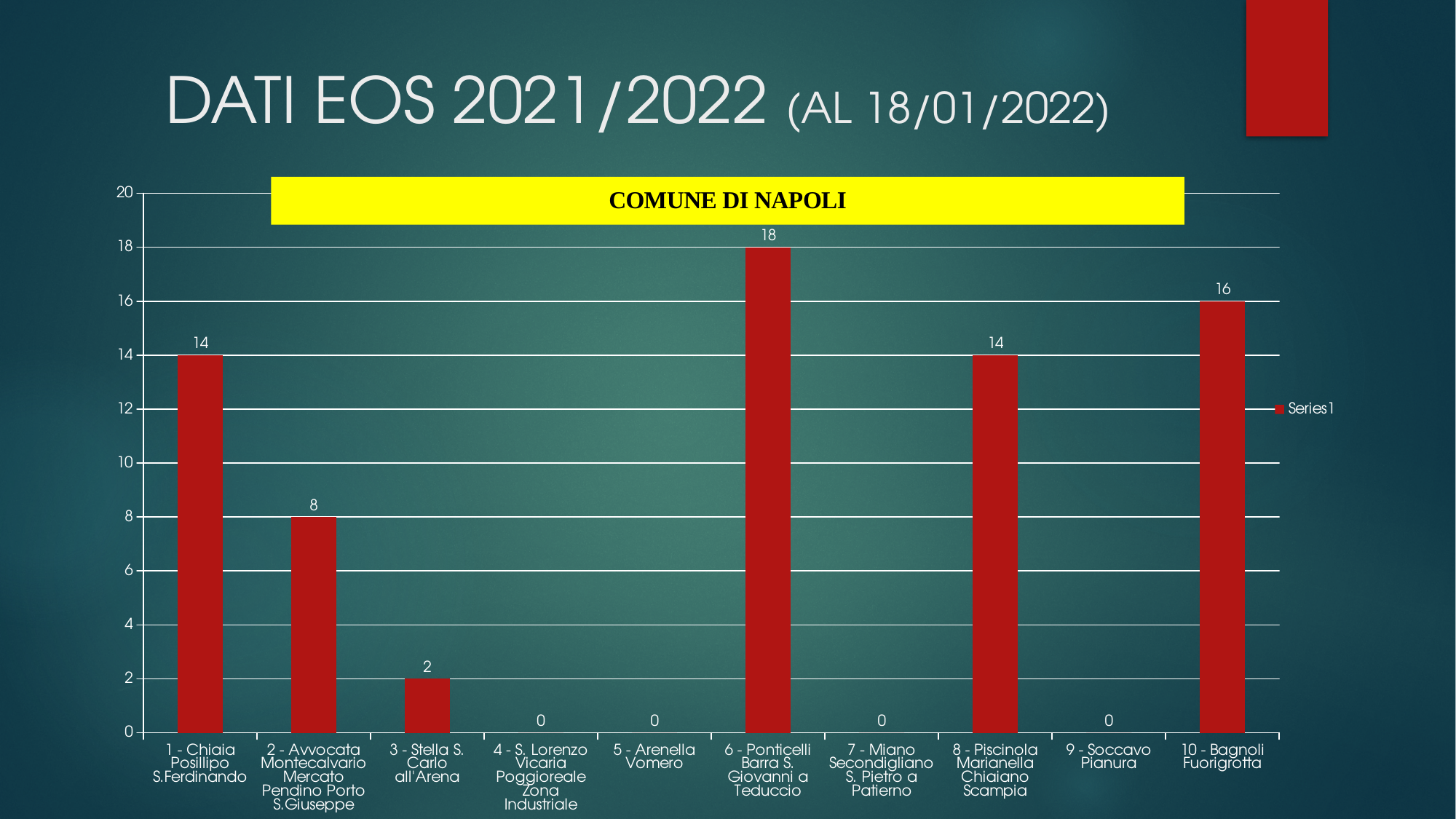

### Chart

| Category |  |
|---|---|
| 1 - Chiaia Posillipo S.Ferdinando | 14.0 |
| 2 - Avvocata Montecalvario Mercato Pendino Porto S.Giuseppe | 8.0 |
| 3 - Stella S. Carlo all'Arena | 2.0 |
| 4 - S. Lorenzo Vicaria Poggioreale Zona Industriale | 0.0 |
| 5 - Arenella Vomero | 0.0 |
| 6 - Ponticelli Barra S. Giovanni a Teduccio | 18.0 |
| 7 - Miano Secondigliano S. Pietro a Patierno | 0.0 |
| 8 - Piscinola Marianella Chiaiano Scampia | 14.0 |
| 9 - Soccavo Pianura | 0.0 |
| 10 - Bagnoli Fuorigrotta | 16.0 |
# DATI EOS 2021/2022 (AL 18/01/2022)